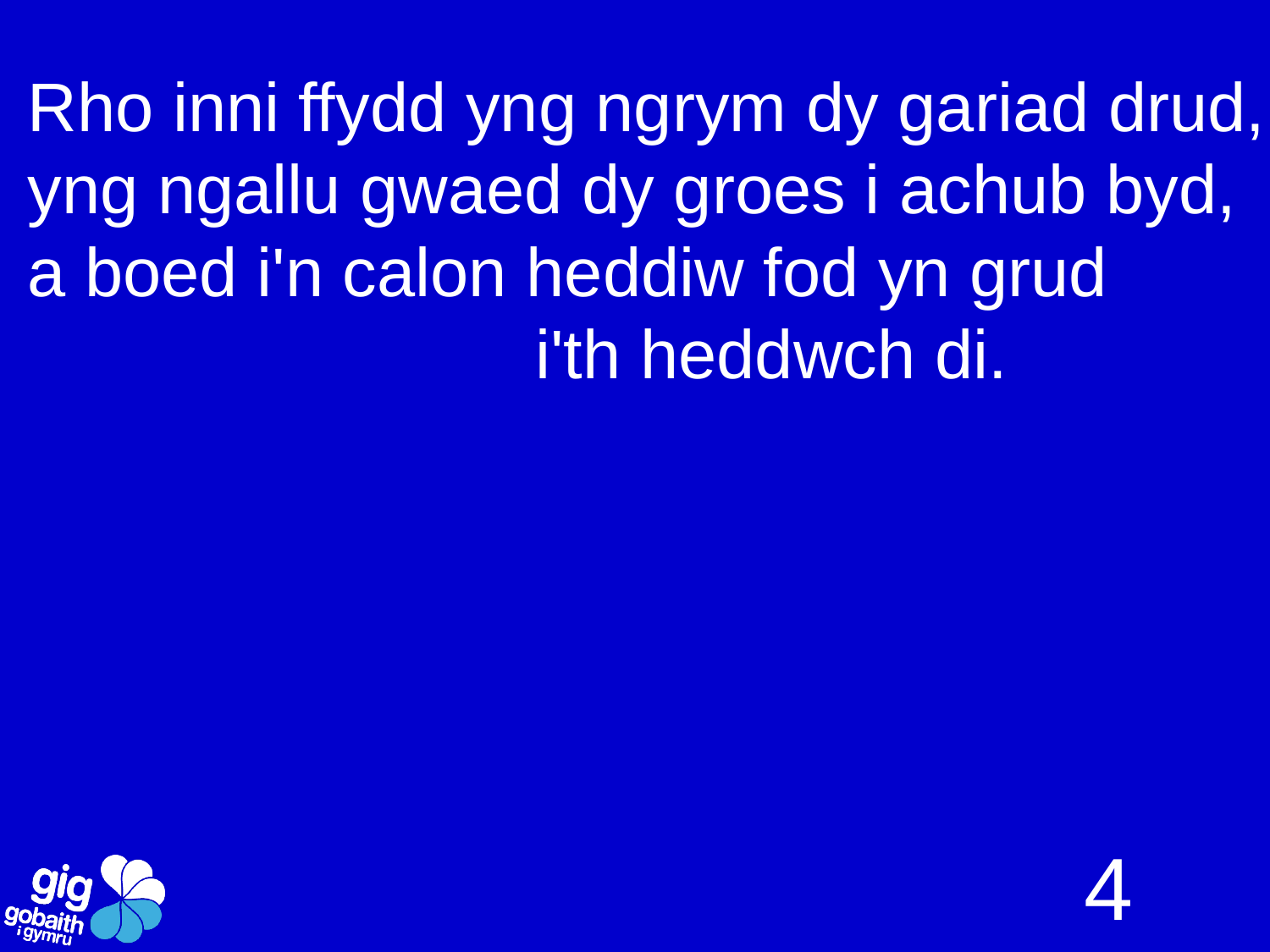

# Rho inni ffydd yng ngrym dy gariad drud, yng ngallu gwaed dy groes i achub byd, a boed i'n calon heddiw fod yn grud i'th heddwch di.
4